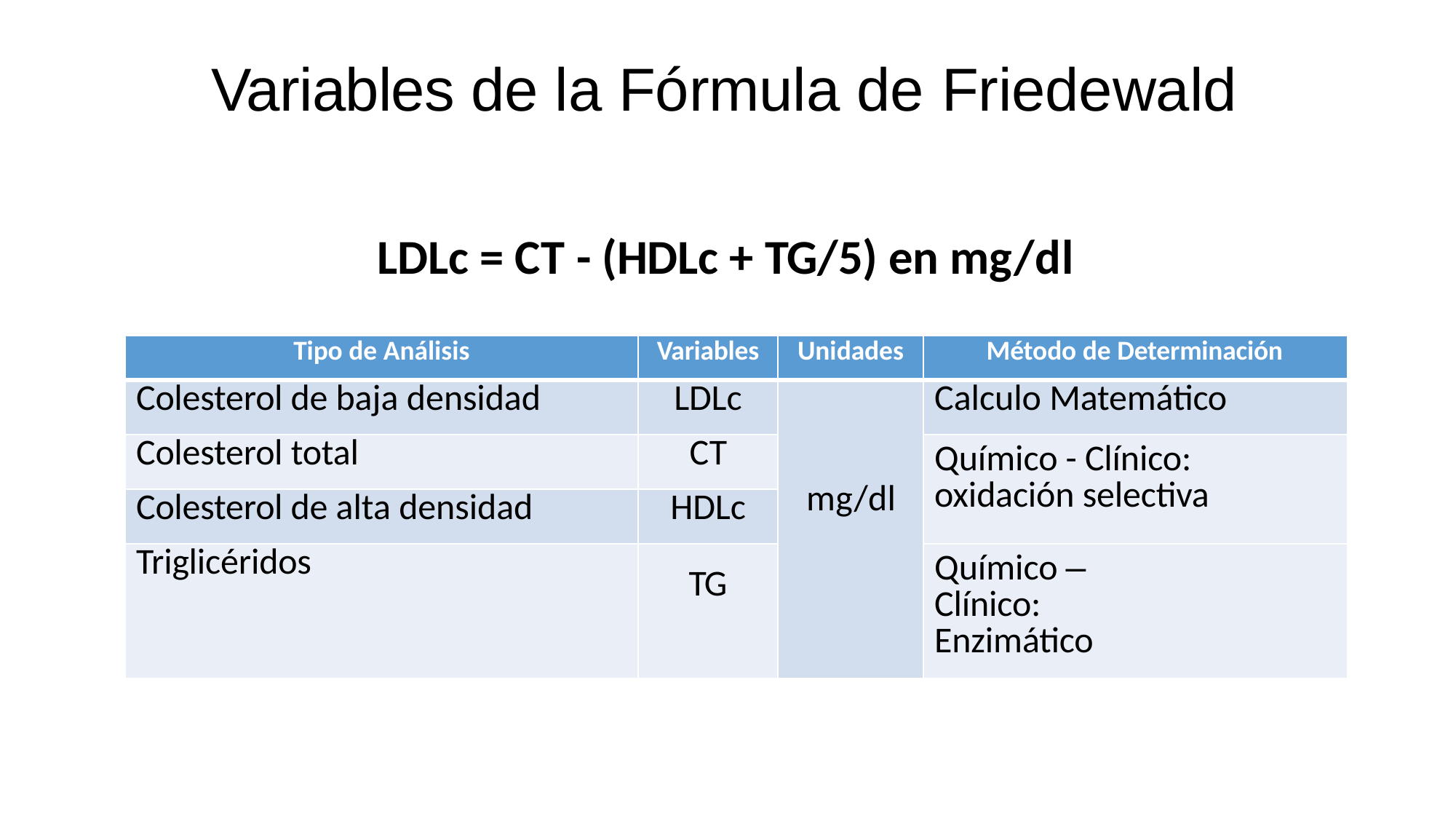

# Variables de la Fórmula de Friedewald
LDLc = CT - (HDLc + TG/5) en mg/dl
| Tipo de Análisis | Variables | Unidades | Método de Determinación |
| --- | --- | --- | --- |
| Colesterol de baja densidad | LDLc | mg/dl | Calculo Matemático |
| Colesterol total | CT |  | Químico - Clínico: oxidación selectiva |
| Colesterol de alta densidad | HDLc |  |  |
| Triglicéridos | TG |  | Químico – Clínico: Enzimático |